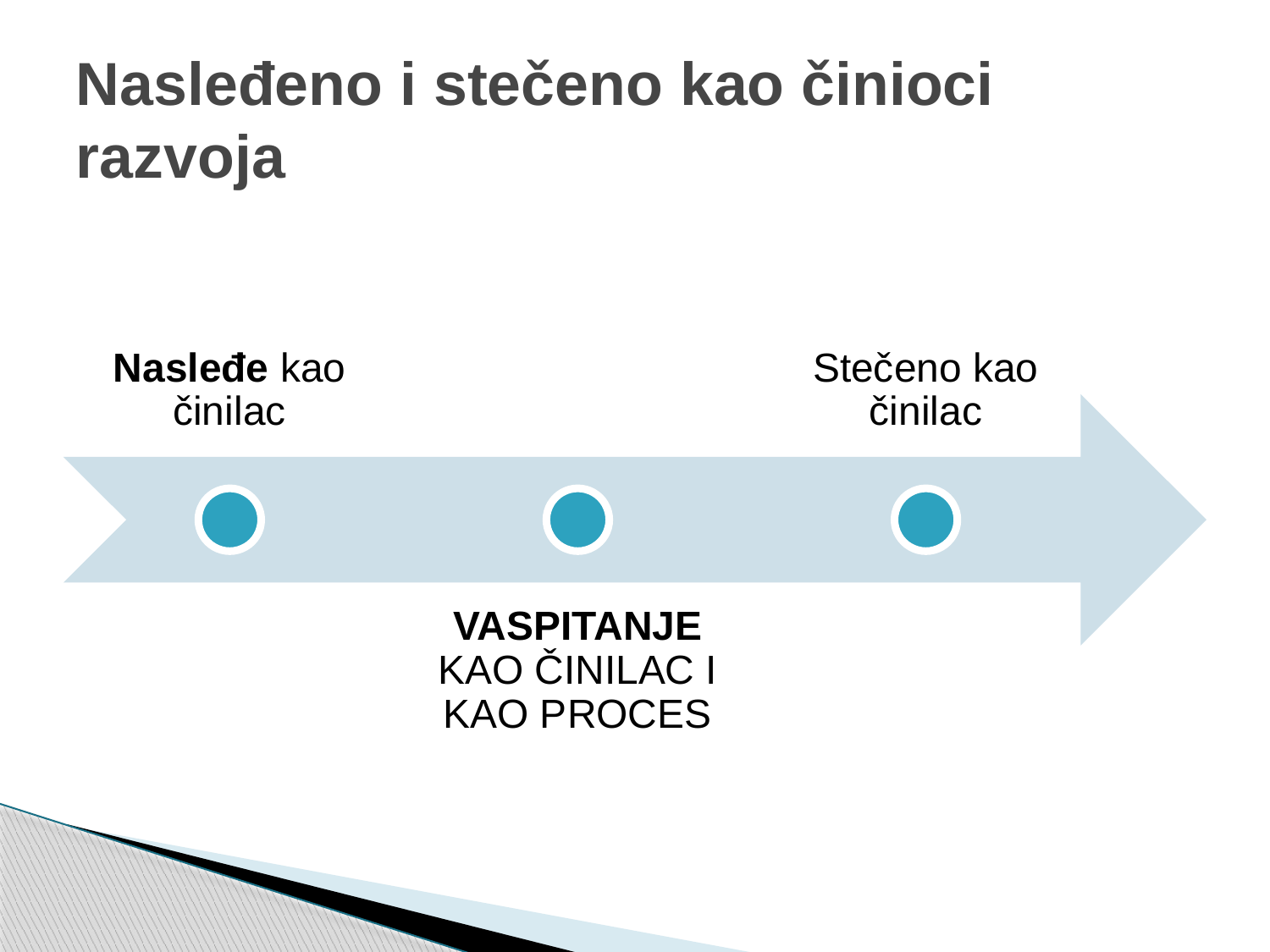

# Nasleđeno i stečeno kao činioci razvoja
Nasleđe kao činilac
VASPITANJE KAO ČINILAC I KAO PROCES
Stečeno kao činilac